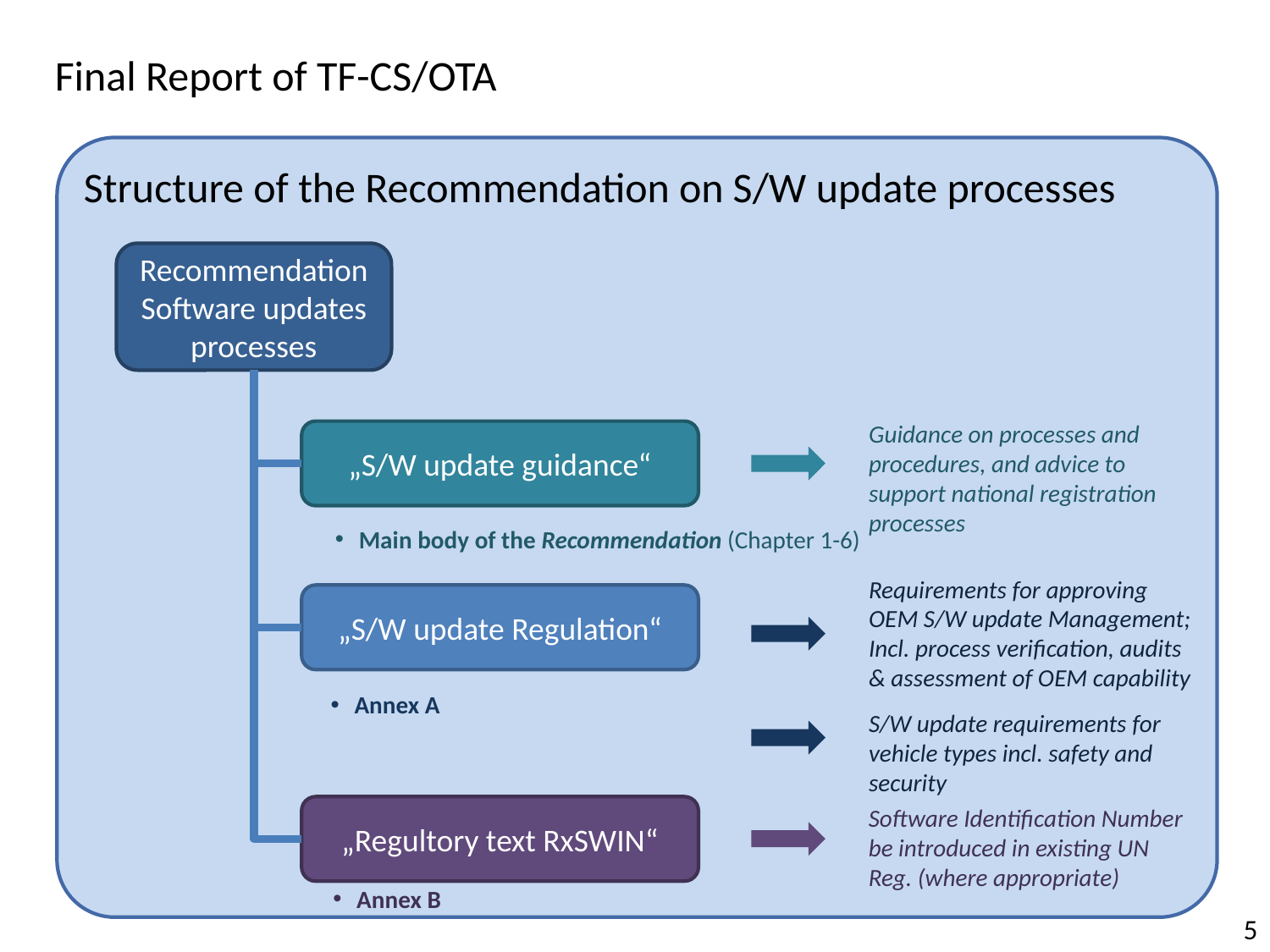

Final Report of TF-CS/OTA
Structure of the Recommendation on S/W update processes

Recommendation Software updates processes
Guidance on processes and procedures, and advice to support national registration processes
„S/W update guidance“

Main body of the Recommendation (Chapter 1-6)
Requirements for approving OEM S/W update Management; Incl. process verification, audits & assessment of OEM capability
„S/W update Regulation“

Annex A
S/W update requirements for vehicle types incl. safety and security

„Regultory text RxSWIN“
Software Identification Number
be introduced in existing UN Reg. (where appropriate)

Annex B